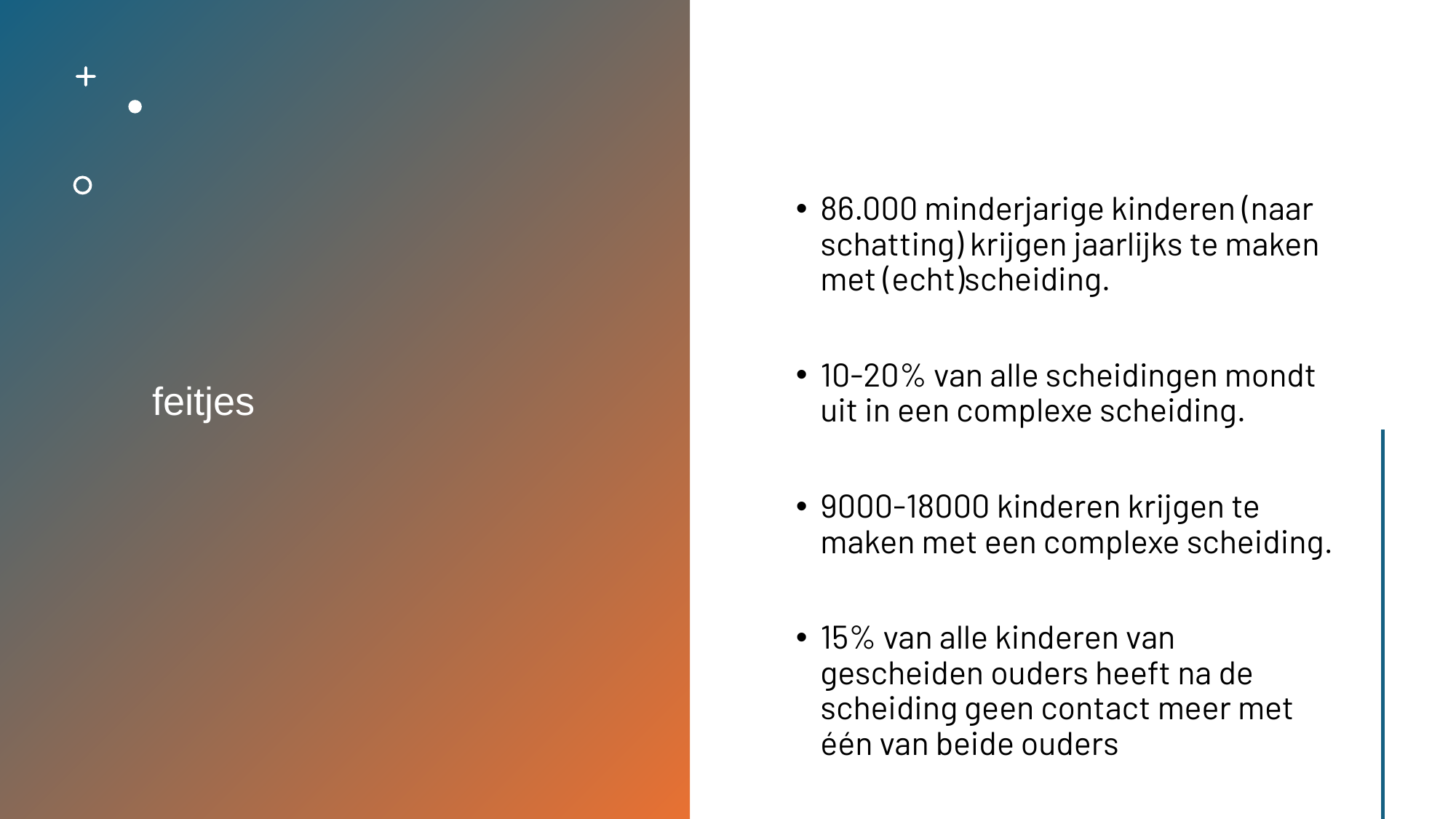

# feitjes

86.000 minderjarige kinderen (naar schatting) krijgen jaarlijks te maken met (echt)scheiding.

10-20% van alle scheidingen mondt uit in een complexe scheiding.

9000-18000 kinderen krijgen te maken met een complexe scheiding.

15% van alle kinderen van gescheiden ouders heeft na de scheiding geen contact meer met één van beide ouders